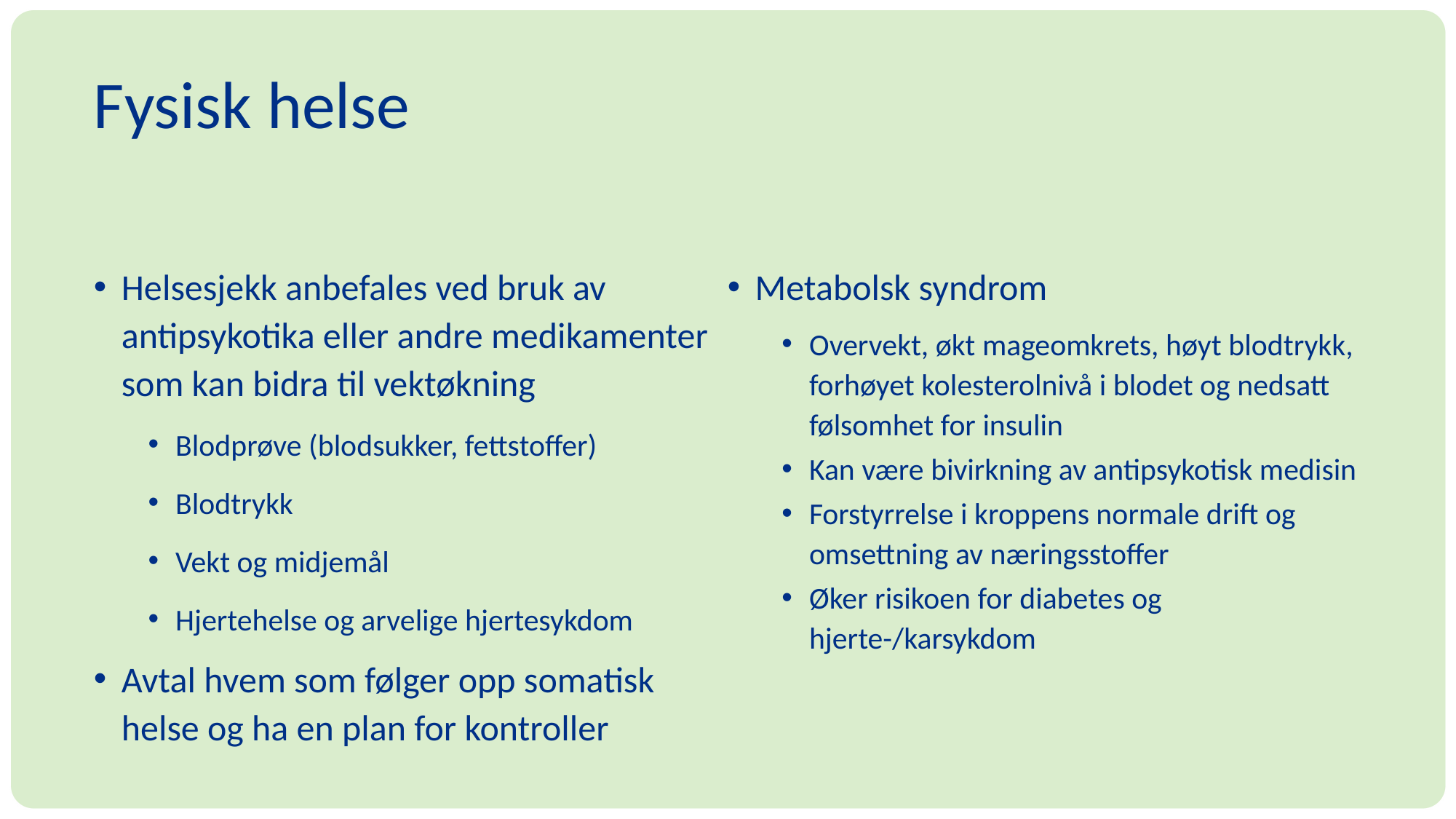

# Fysisk helse
Helsesjekk anbefales ved bruk av antipsykotika eller andre medikamenter som kan bidra til vektøkning
Blodprøve (blodsukker, fettstoffer)
Blodtrykk
Vekt og midjemål
Hjertehelse og arvelige hjertesykdom
Avtal hvem som følger opp somatisk helse og ha en plan for kontroller
Metabolsk syndrom
Overvekt, økt mageomkrets, høyt blodtrykk, forhøyet kolesterolnivå i blodet og nedsatt følsomhet for insulin
Kan være bivirkning av antipsykotisk medisin
Forstyrrelse i kroppens normale drift og omsettning av næringsstoffer
Øker risikoen for diabetes og hjerte-/karsykdom